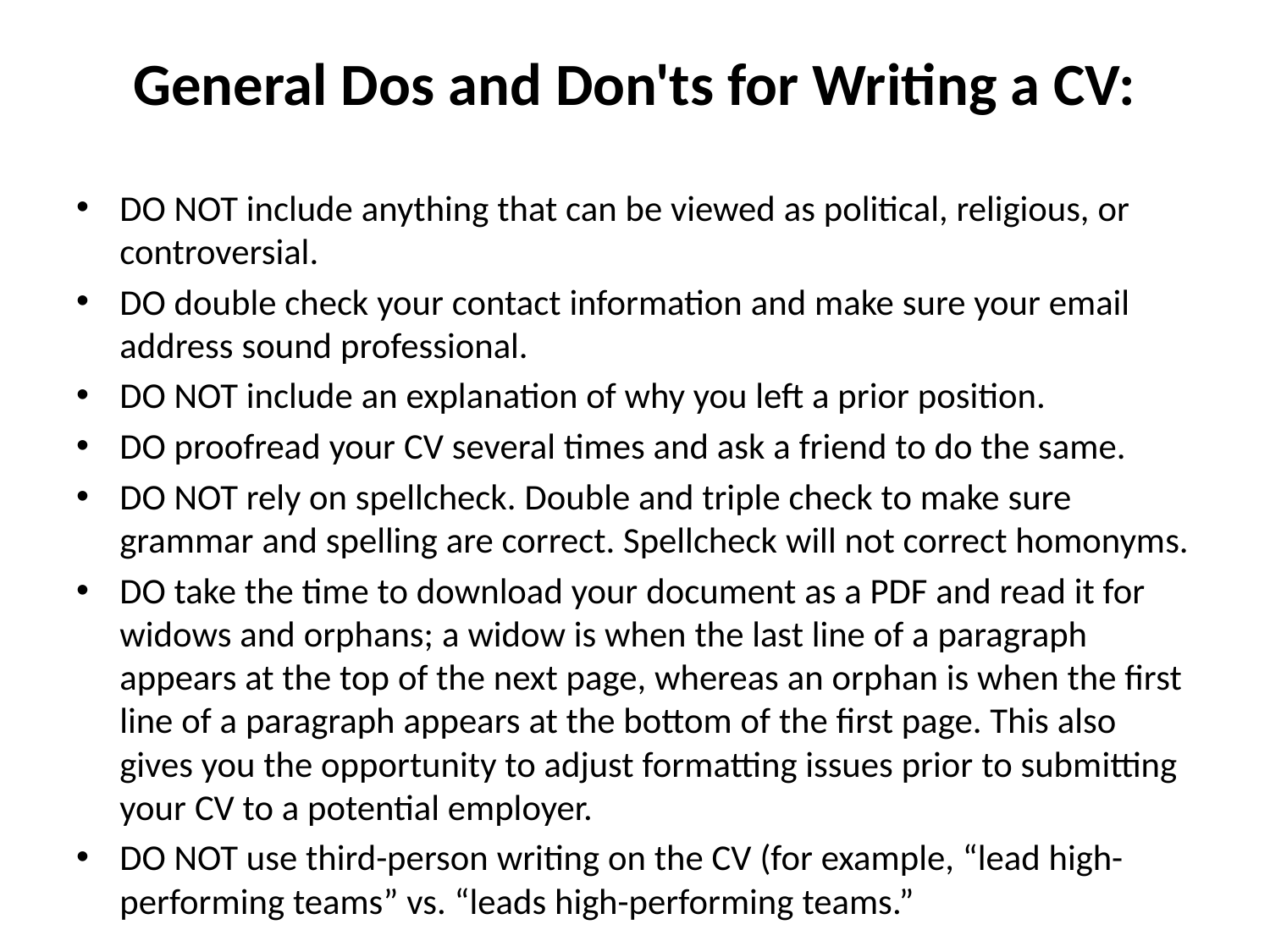

# General Dos and Don'ts for Writing a CV:
DO NOT include anything that can be viewed as political, religious, or controversial.
DO double check your contact information and make sure your email address sound professional.
DO NOT include an explanation of why you left a prior position.
DO proofread your CV several times and ask a friend to do the same.
DO NOT rely on spellcheck. Double and triple check to make sure grammar and spelling are correct. Spellcheck will not correct homonyms.
DO take the time to download your document as a PDF and read it for widows and orphans; a widow is when the last line of a paragraph appears at the top of the next page, whereas an orphan is when the first line of a paragraph appears at the bottom of the first page. This also gives you the opportunity to adjust formatting issues prior to submitting your CV to a potential employer.
DO NOT use third-person writing on the CV (for example, “lead high-performing teams” vs. “leads high-performing teams.”